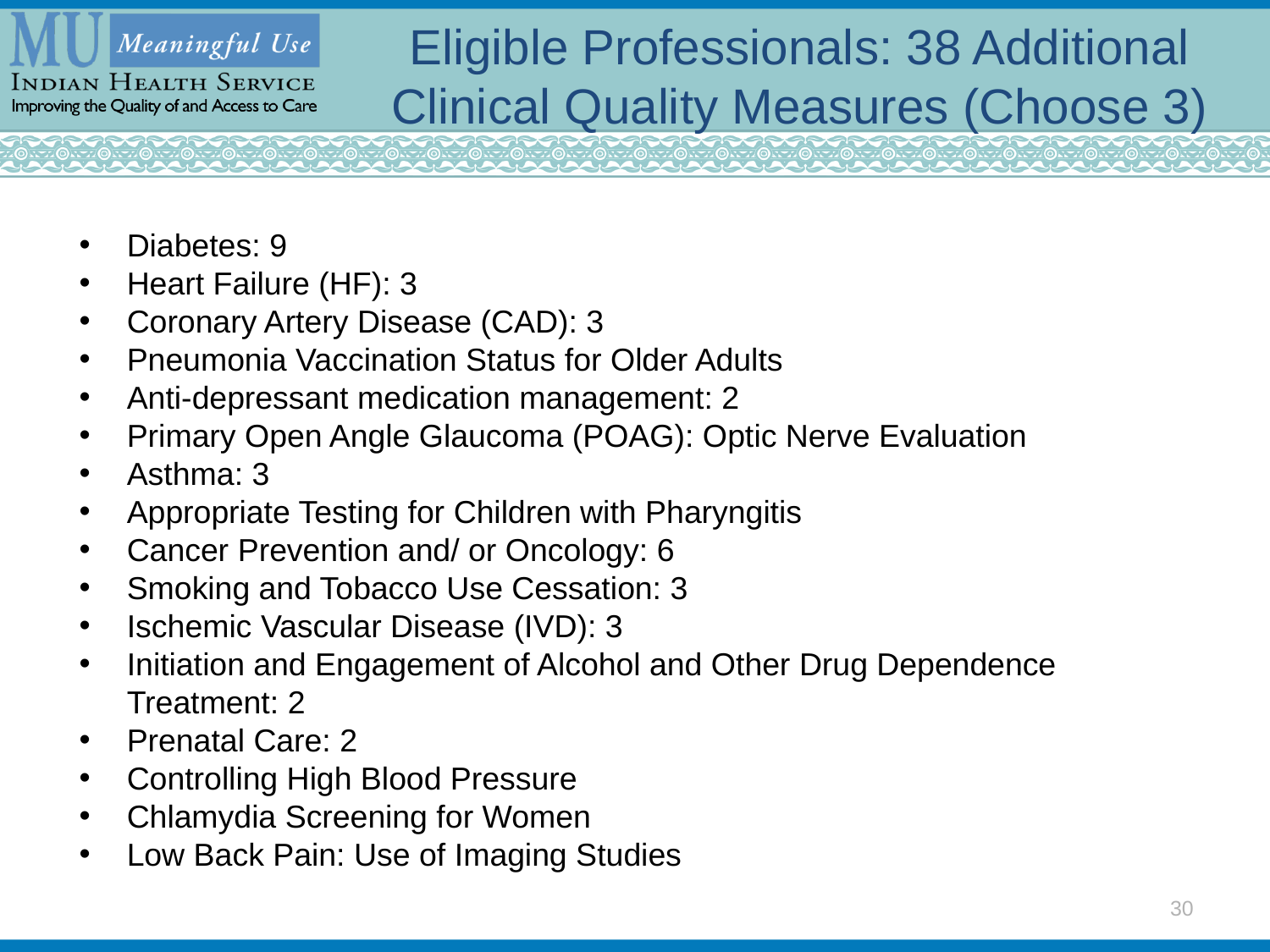

# Eligible Professionals: 38 Additional Clinical Quality Measures (Choose 3)
Diabetes: 9
Heart Failure (HF): 3
Coronary Artery Disease (CAD): 3
Pneumonia Vaccination Status for Older Adults
Anti-depressant medication management: 2
Primary Open Angle Glaucoma (POAG): Optic Nerve Evaluation
Asthma: 3
Appropriate Testing for Children with Pharyngitis
Cancer Prevention and/ or Oncology: 6
Smoking and Tobacco Use Cessation: 3
Ischemic Vascular Disease (IVD): 3
Initiation and Engagement of Alcohol and Other Drug Dependence Treatment: 2
Prenatal Care: 2
Controlling High Blood Pressure
Chlamydia Screening for Women
Low Back Pain: Use of Imaging Studies
30